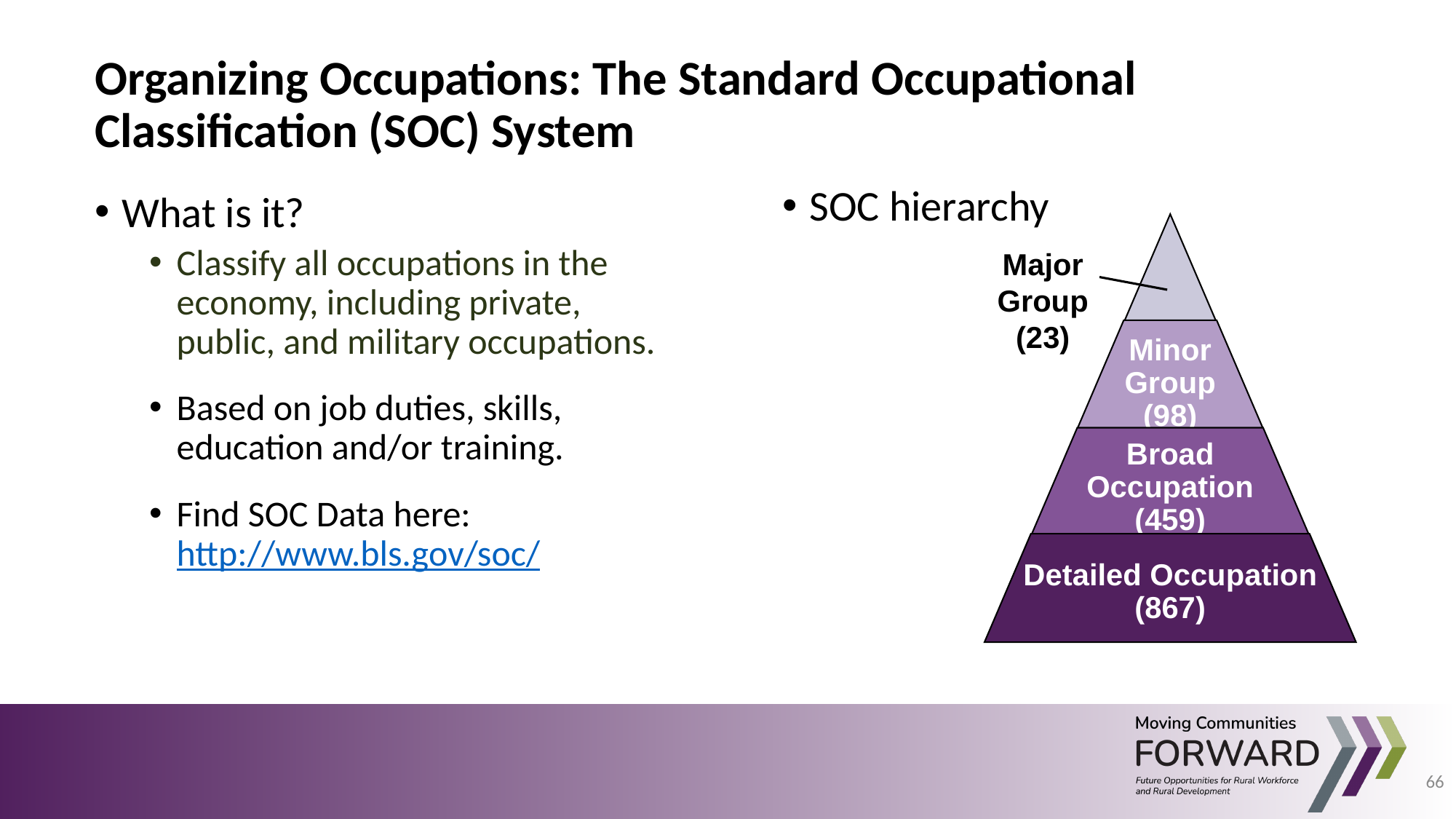

Organizing Occupations: The Standard Occupational Classification (SOC) System
SOC hierarchy
What is it?
Classify all occupations in the economy, including private, public, and military occupations.
Based on job duties, skills, education and/or training.
Find SOC Data here:
http://www.bls.gov/soc/

Minor Group (98)
Broad Occupation (459)
Detailed Occupation (867)
Major Group (23)
66